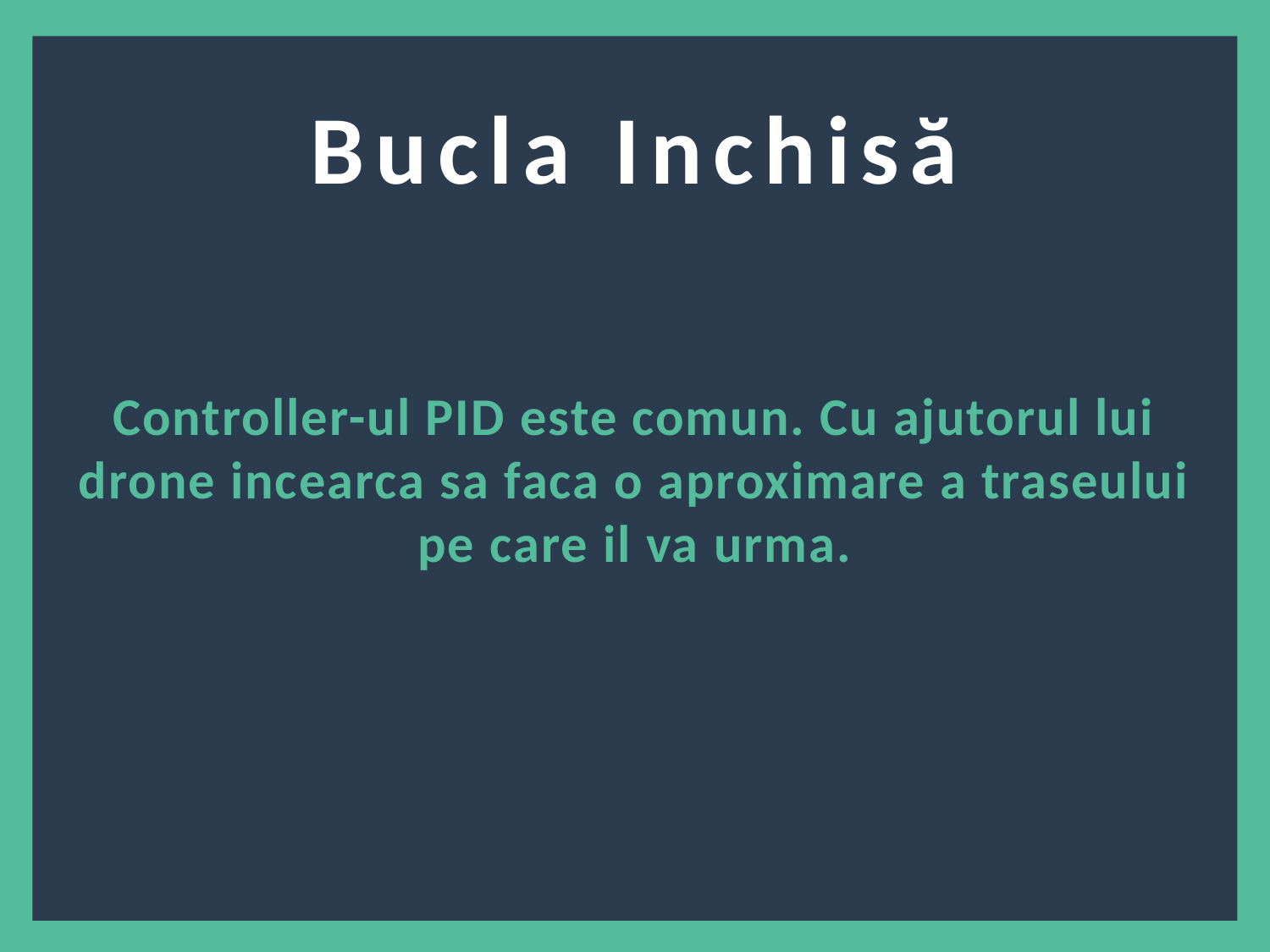

Bucla Inchisă
Controller-ul PID este comun. Cu ajutorul lui drone incearca sa faca o aproximare a traseului pe care il va urma.
7